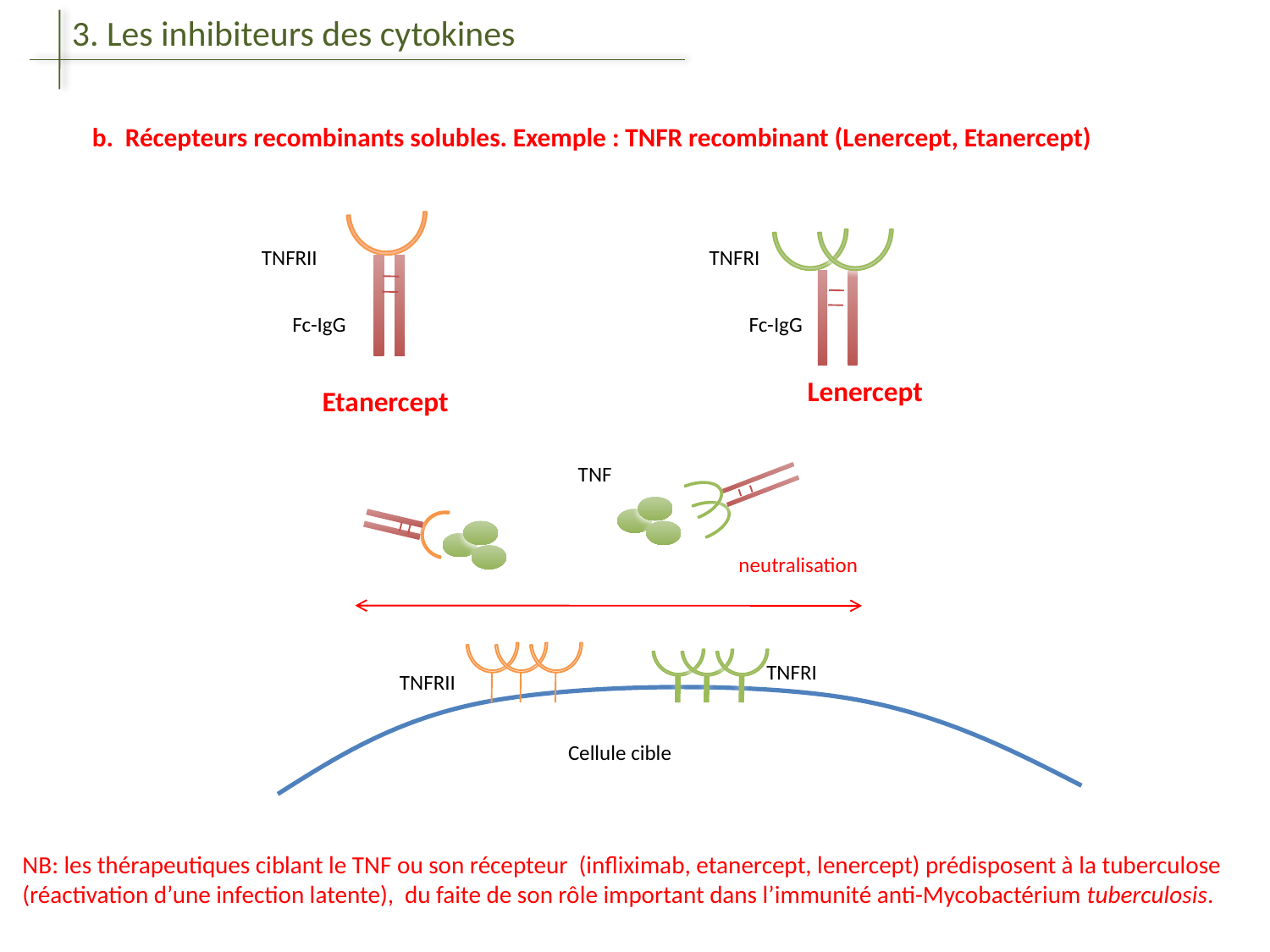

3. Les inhibiteurs des cytokines
b.  Récepteurs recombinants solubles. Exemple : TNFR recombinant (Lenercept, Etanercept)

TNFRII
TNFRI
Fc-IgG
Fc-IgG
Lenercept
Etanercept

TNF

neutralisation

TNFRI
TNFRII

Cellule cible
NB: les thérapeutiques ciblant le TNF ou son récepteur  (infliximab, etanercept, lenercept) prédisposent à la tuberculose (réactivation d’une infection latente),  du faite de son rôle important dans l’immunité anti-Mycobactérium tuberculosis.